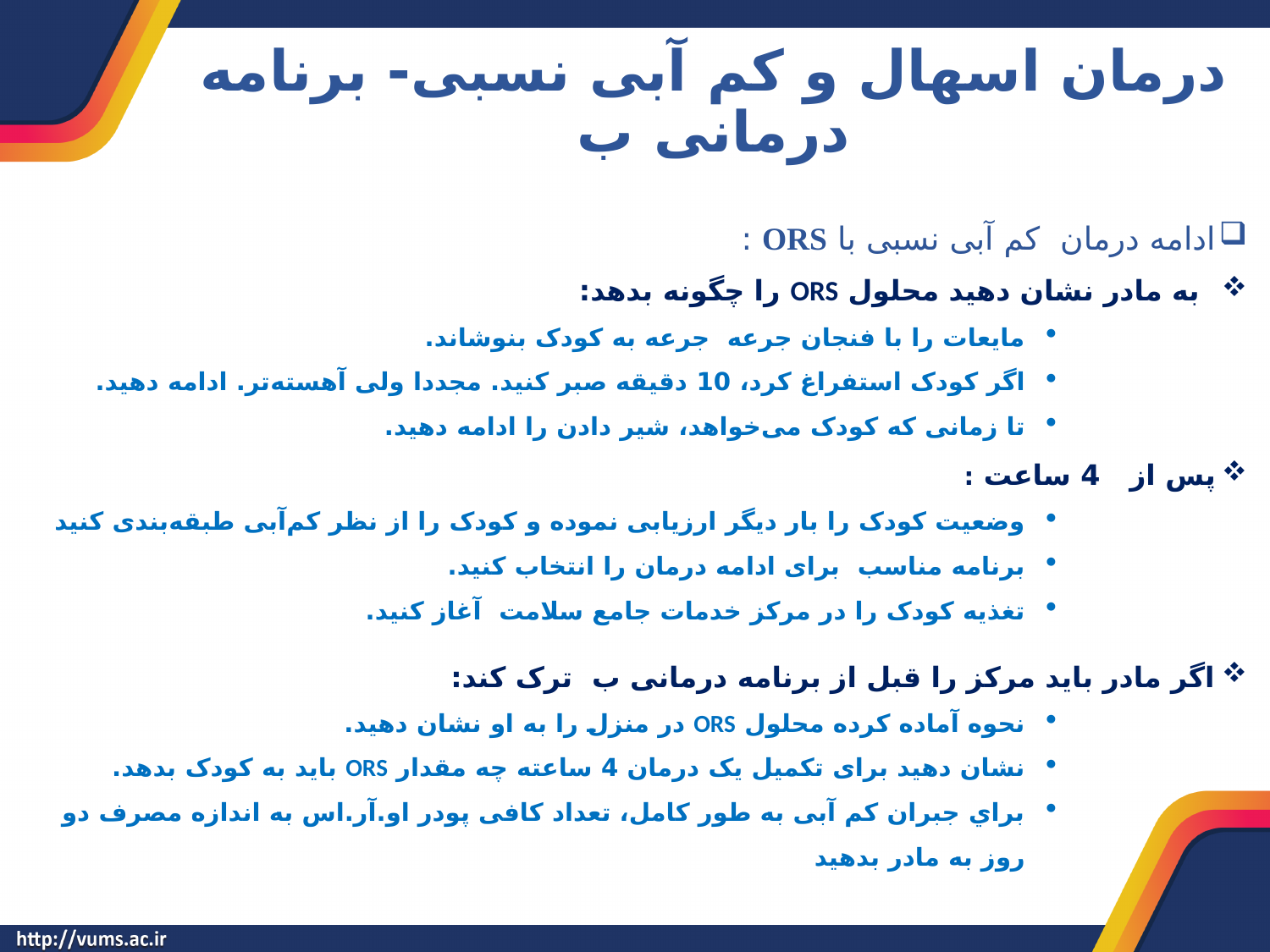

# درمان اسهال و کم آبی نسبی- برنامه درمانی ب
ادامه درمان  کم آبی نسبی با ORS :
به مادر نشان دهيد محلول ORS را چگونه بدهد:
مايعات را با فنجان جرعه  جرعه به کودک بنوشاند.
اگر کودک استفراغ کرد، 10 دقيقه صبر کنید. مجددا ولی آهسته‌تر. ادامه دهید.
تا زمانی که کودک می‌خواهد، شير دادن را ادامه دهید.
پس از   4 ساعت :
وضعيت کودک را بار ديگر ارزيابی نموده و کودک را از نظر کم‌آبی طبقه‌بندی کنيد
برنامه مناسب  برای ادامه درمان را انتخاب کنيد.
تغذيه کودک را در مرکز خدمات جامع سلامت  آغاز کنيد.
اگر مادر بايد مرکز را قبل از برنامه درمانی ب  ترک کند:
نحوه آماده کرده محلول ORS در منزل را به او نشان دهيد.
نشان دهيد برای تکميل يک درمان 4 ساعته چه مقدار ORS بايد به کودک بدهد.
براي جبران کم آبی به طور کامل، تعداد کافی پودر او.آر.اس به اندازه مصرف دو روز به مادر بدهید